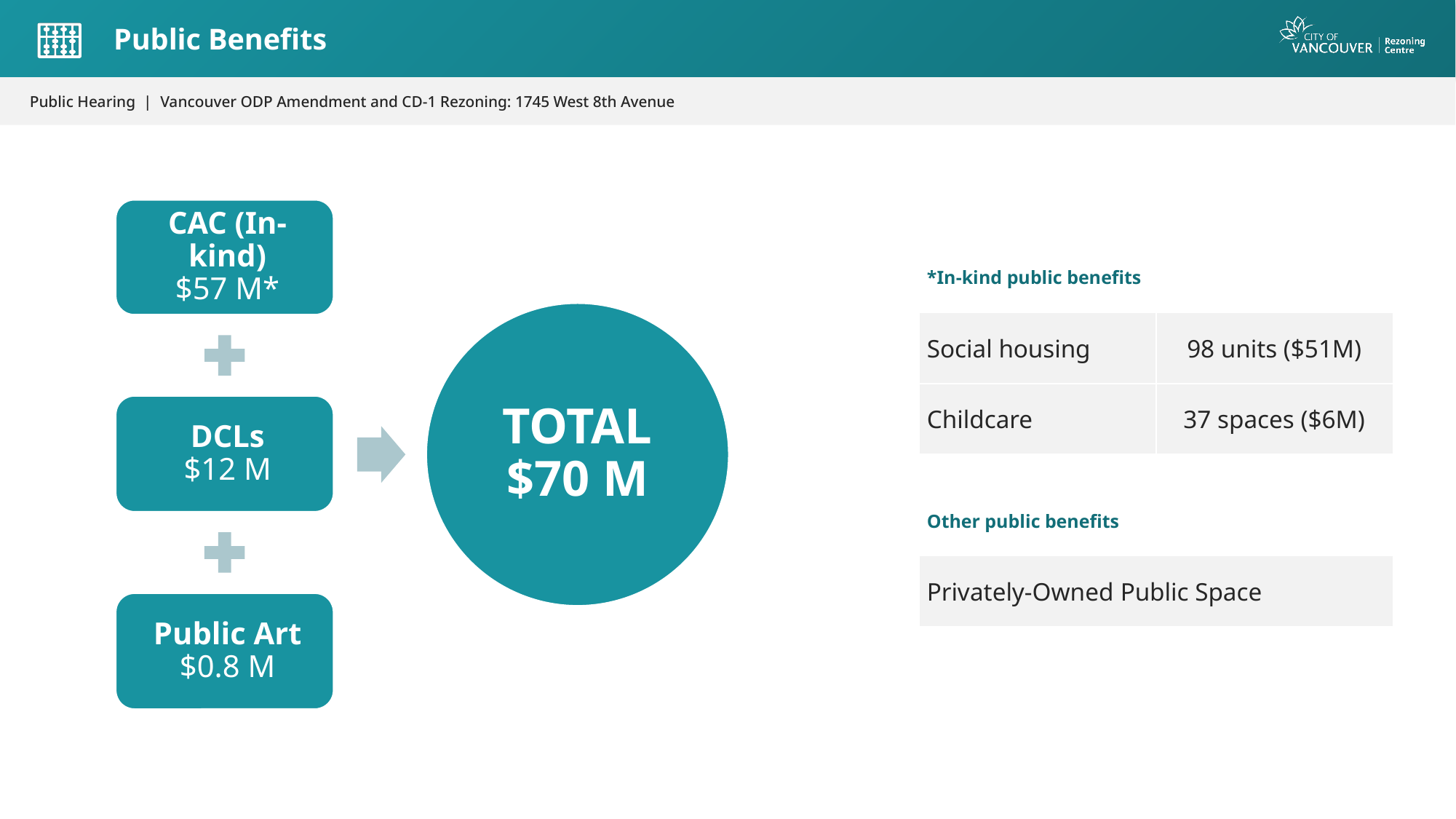

CAC (In-kind)
$57 M*

DCLs
$12 M

Public Art
$0.8 M

TOTAL
$70 M
| \*In-kind public benefits |  |
| --- | --- |
| Social housing | 98 units ($51M) |
| Childcare | 37 spaces ($6M) |
| Other public benefits |
| --- |
| Privately-Owned Public Space |